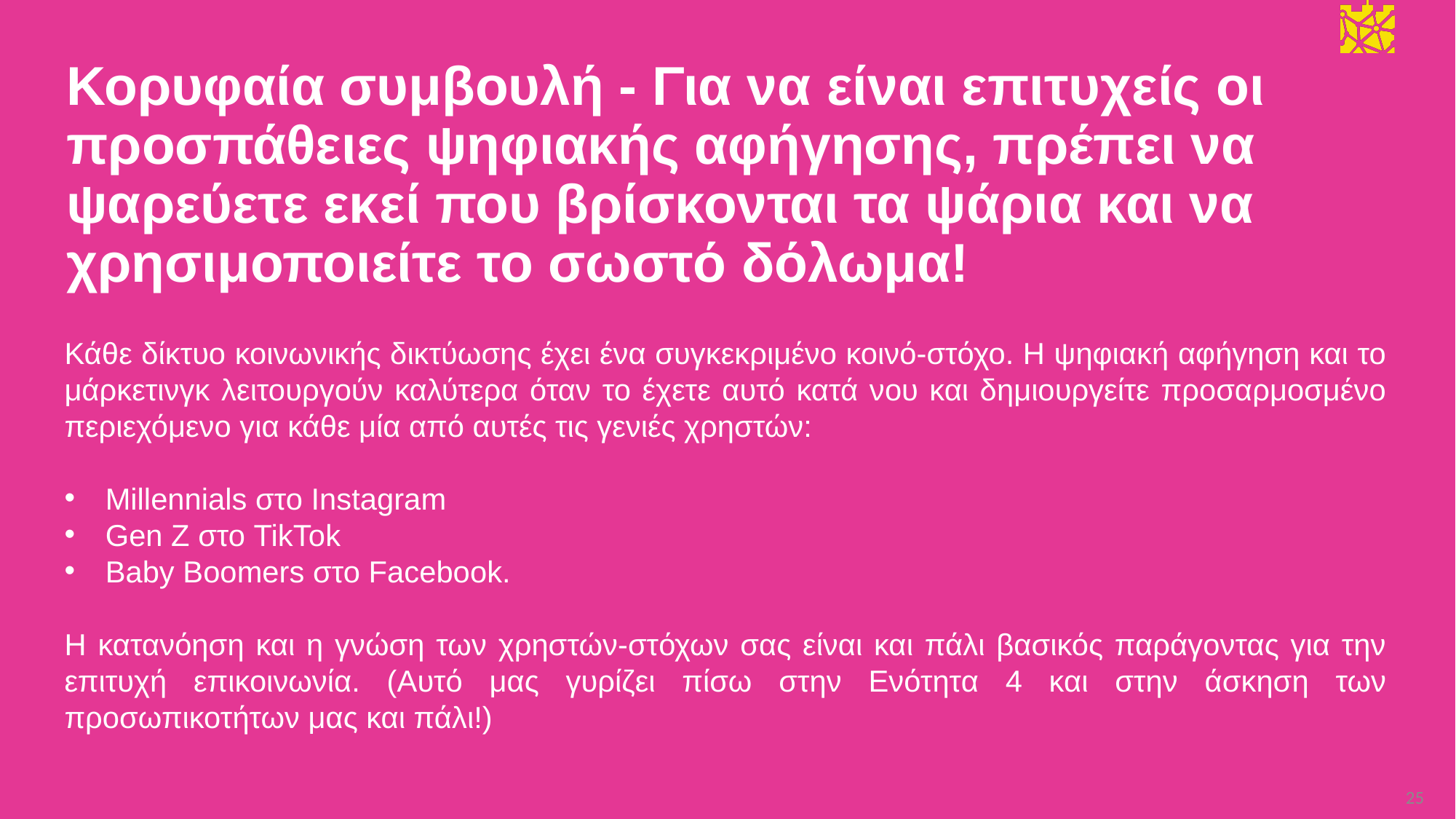

Κορυφαία συμβουλή - Για να είναι επιτυχείς οι προσπάθειες ψηφιακής αφήγησης, πρέπει να ψαρεύετε εκεί που βρίσκονται τα ψάρια και να χρησιμοποιείτε το σωστό δόλωμα!
Κάθε δίκτυο κοινωνικής δικτύωσης έχει ένα συγκεκριμένο κοινό-στόχο. Η ψηφιακή αφήγηση και το μάρκετινγκ λειτουργούν καλύτερα όταν το έχετε αυτό κατά νου και δημιουργείτε προσαρμοσμένο περιεχόμενο για κάθε μία από αυτές τις γενιές χρηστών:

Millennials στο Instagram
Gen Z στο TikTok
Baby Boomers στο Facebook.

Η κατανόηση και η γνώση των χρηστών-στόχων σας είναι και πάλι βασικός παράγοντας για την επιτυχή επικοινωνία. (Αυτό μας γυρίζει πίσω στην Ενότητα 4 και στην άσκηση των προσωπικοτήτων μας και πάλι!)

25